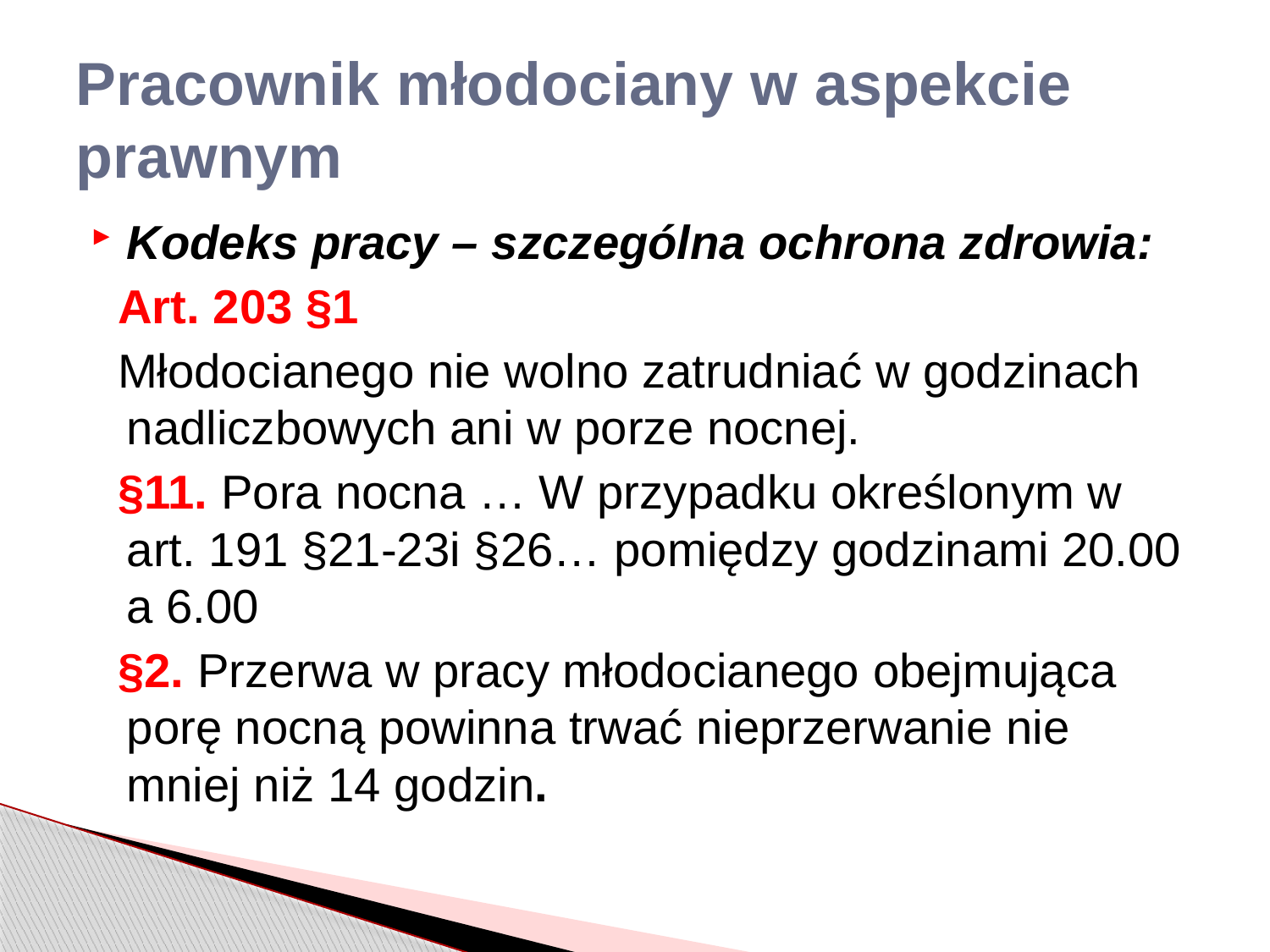

# Pracownik młodociany w aspekcie prawnym
Kodeks pracy – szczególna ochrona zdrowia:
  Art. 203 §1
  Młodocianego nie wolno zatrudniać w godzinach nadliczbowych ani w porze nocnej.
  §11. Pora nocna … W przypadku określonym w art. 191 §21-23i §26… pomiędzy godzinami 20.00 a 6.00
  §2. Przerwa w pracy młodocianego obejmująca porę nocną powinna trwać nieprzerwanie nie mniej niż 14 godzin.